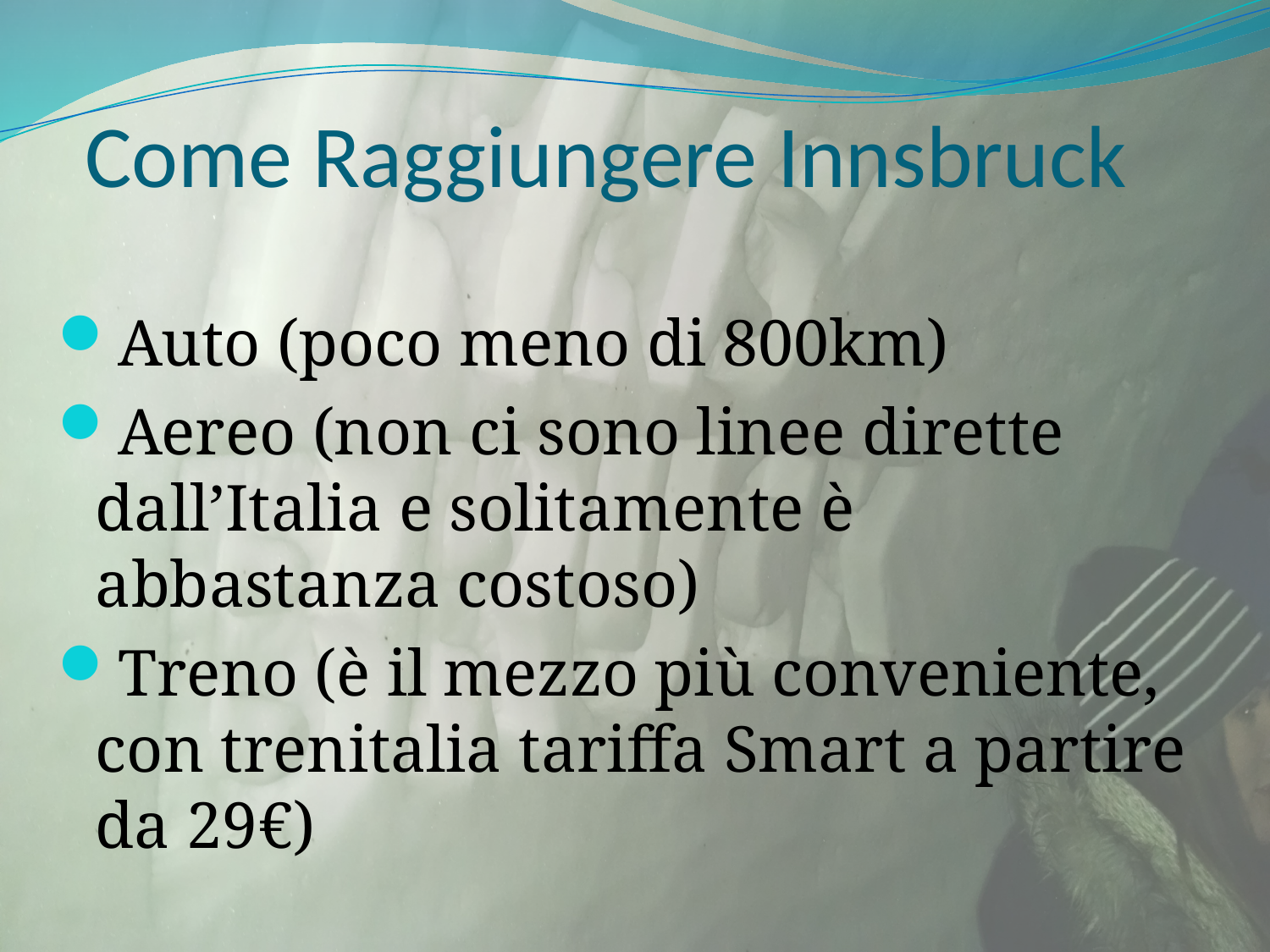

# Come Raggiungere Innsbruck
Auto (poco meno di 800km)
Aereo (non ci sono linee dirette dall’Italia e solitamente è abbastanza costoso)
Treno (è il mezzo più conveniente, con trenitalia tariffa Smart a partire da 29€)